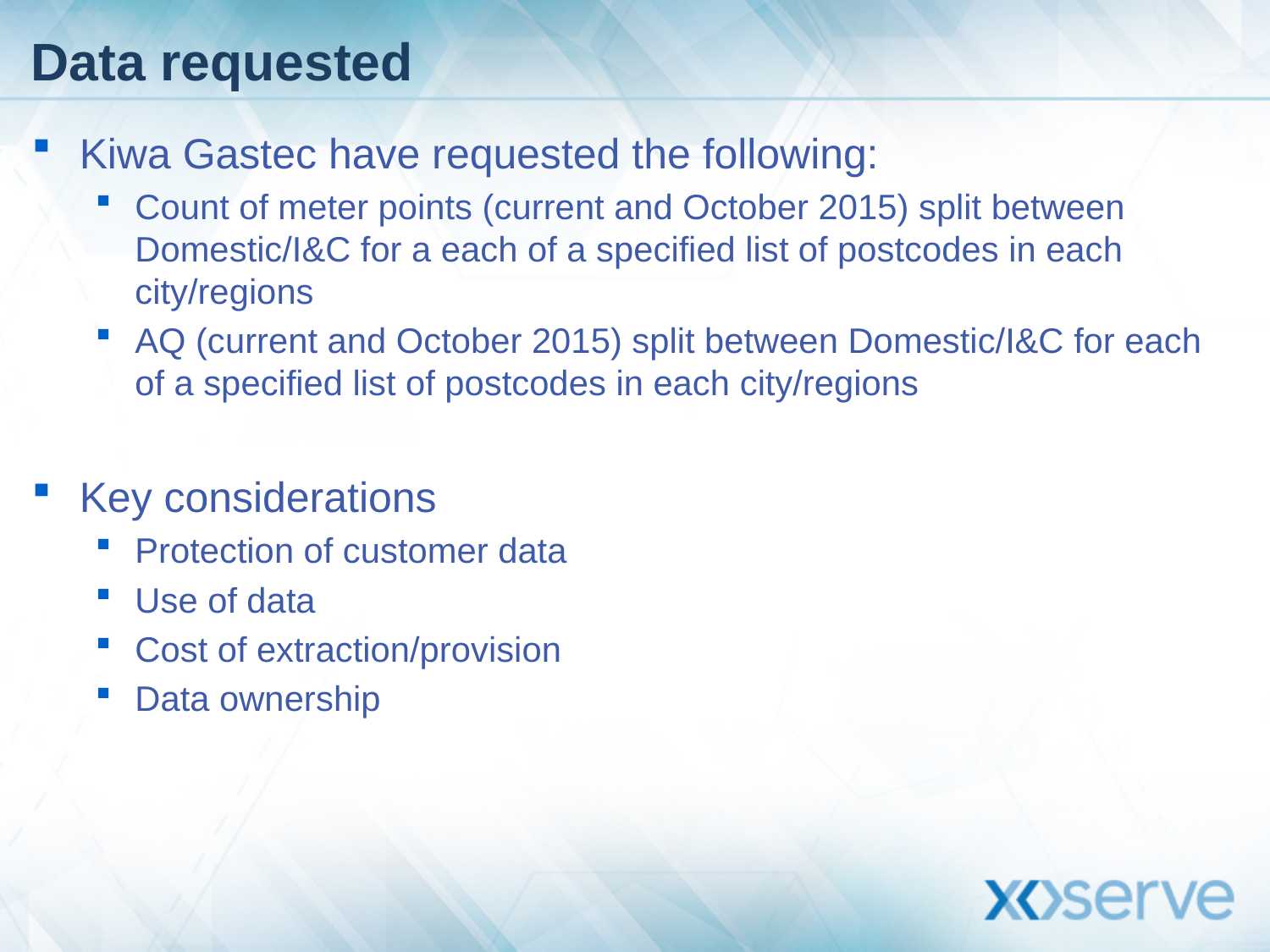

# Data requested
Kiwa Gastec have requested the following:
Count of meter points (current and October 2015) split between Domestic/I&C for a each of a specified list of postcodes in each city/regions
AQ (current and October 2015) split between Domestic/I&C for each of a specified list of postcodes in each city/regions

Key considerations
Protection of customer data
Use of data
Cost of extraction/provision
Data ownership